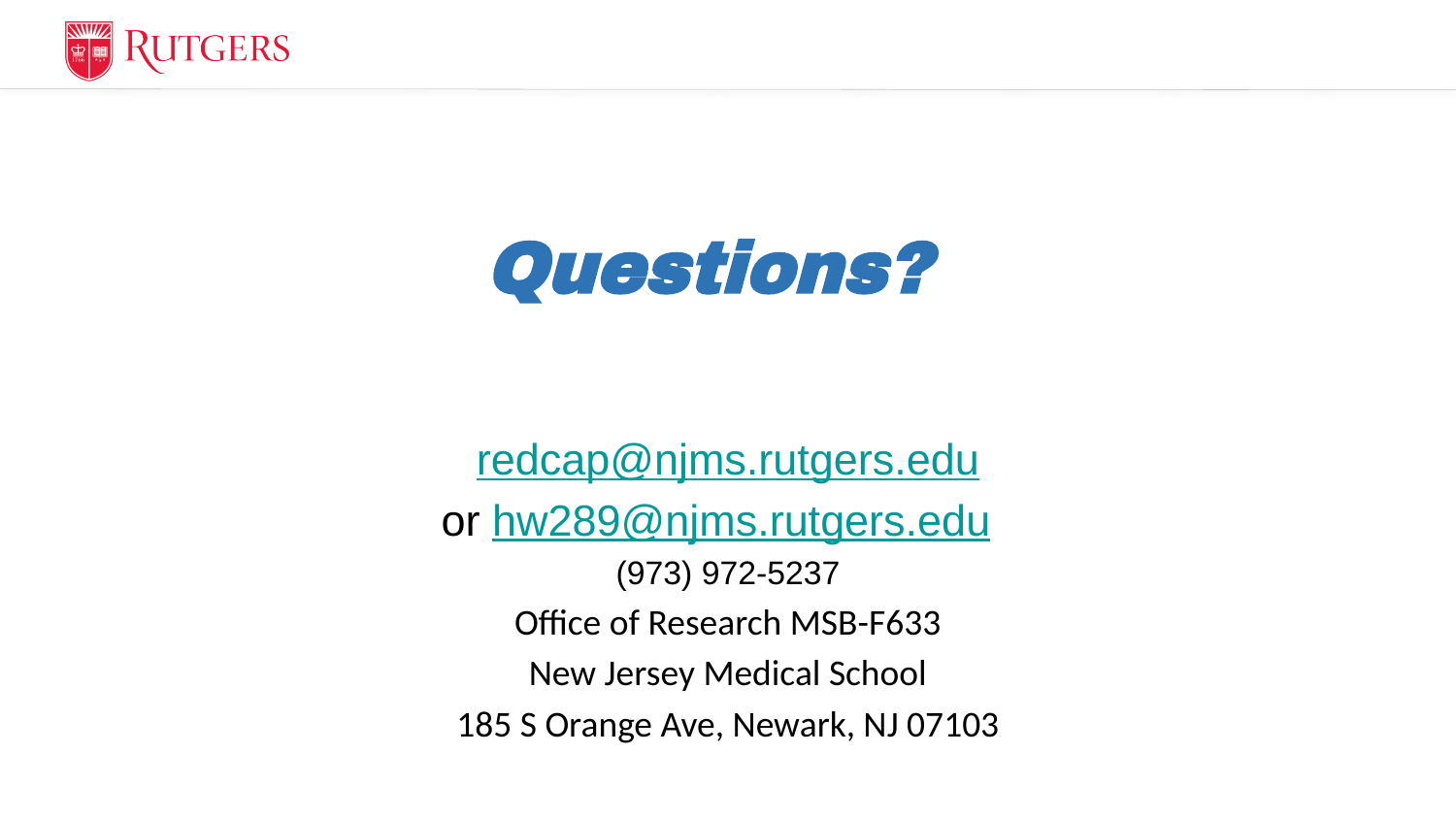

Questions?

redcap@njms.rutgers.edu
or hw289@njms.rutgers.edu
(973) 972-5237
Office of Research MSB-F633
New Jersey Medical School​
185 S Orange Ave, Newark, NJ 07103